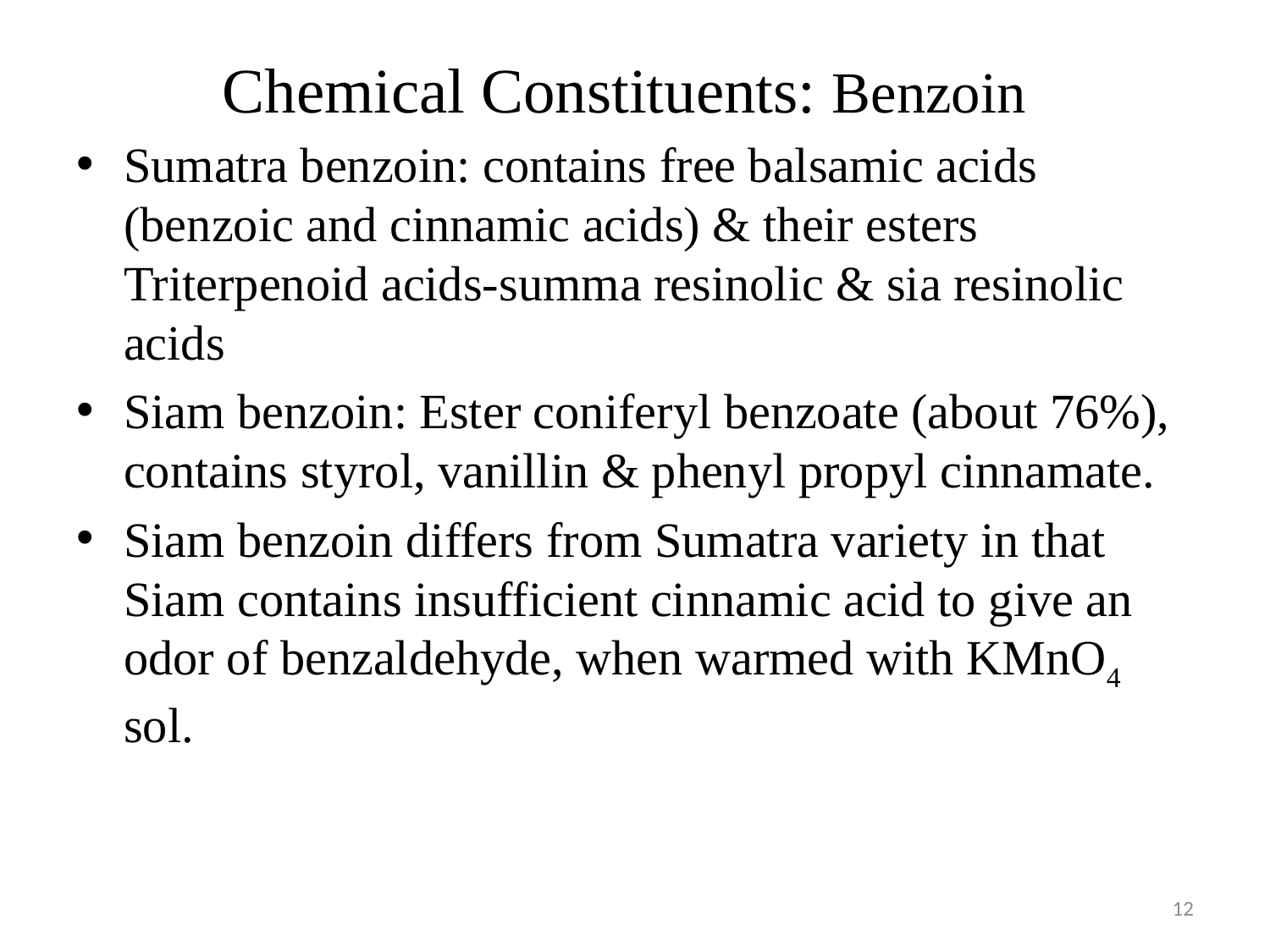

# Chemical Constituents: Benzoin
Sumatra benzoin: contains free balsamic acids (benzoic and cinnamic acids) & their esters Triterpenoid acids-summa resinolic & sia resinolic acids
Siam benzoin: Ester coniferyl benzoate (about 76%), contains styrol, vanillin & phenyl propyl cinnamate.
Siam benzoin differs from Sumatra variety in that Siam contains insufficient cinnamic acid to give an odor of benzaldehyde, when warmed with KMnO4 sol.

12